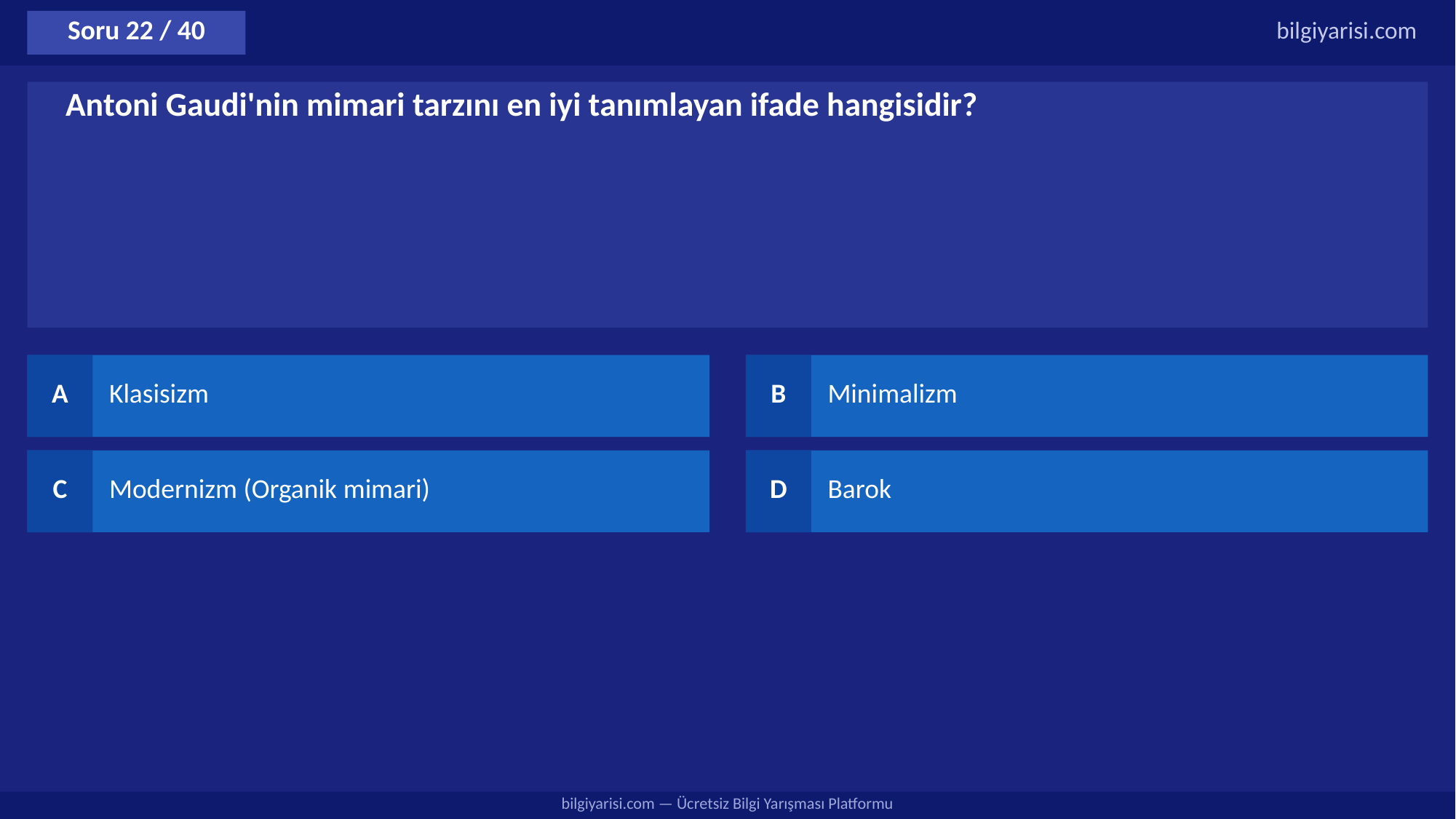

Soru 22 / 40
bilgiyarisi.com

Antoni Gaudi'nin mimari tarzını en iyi tanımlayan ifade hangisidir?

A
Klasisizm

B
Minimalizm

C
Modernizm (Organik mimari)

D
Barok
bilgiyarisi.com — Ücretsiz Bilgi Yarışması Platformu